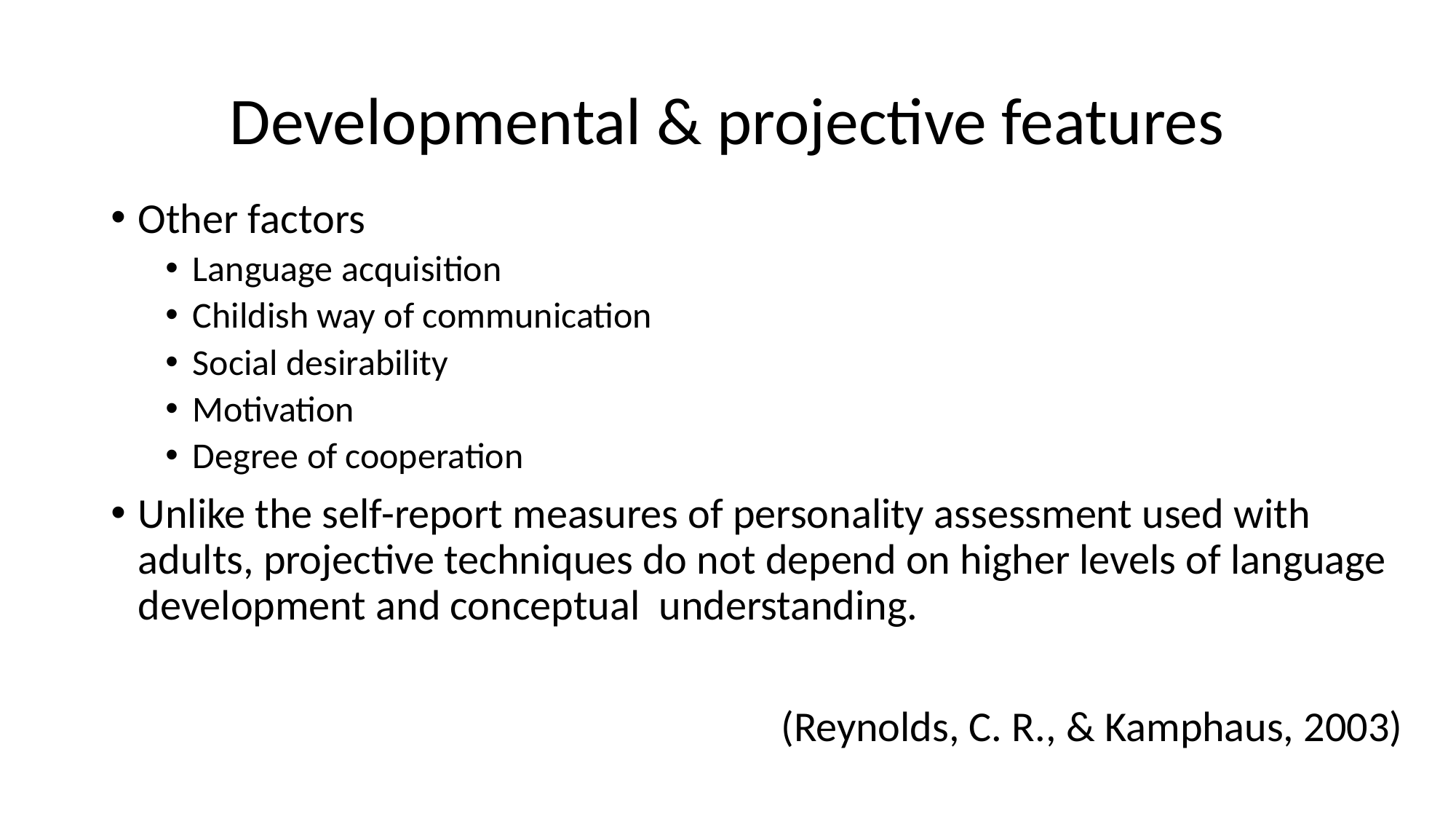

# Developmental & projective features
Other factors
Language acquisition
Childish way of communication
Social desirability
Motivation
Degree of cooperation
Unlike the self-report measures of personality assessment used with adults, projective techniques do not depend on higher levels of language development and conceptual  understanding.

(Reynolds, C. R., & Kamphaus, 2003)